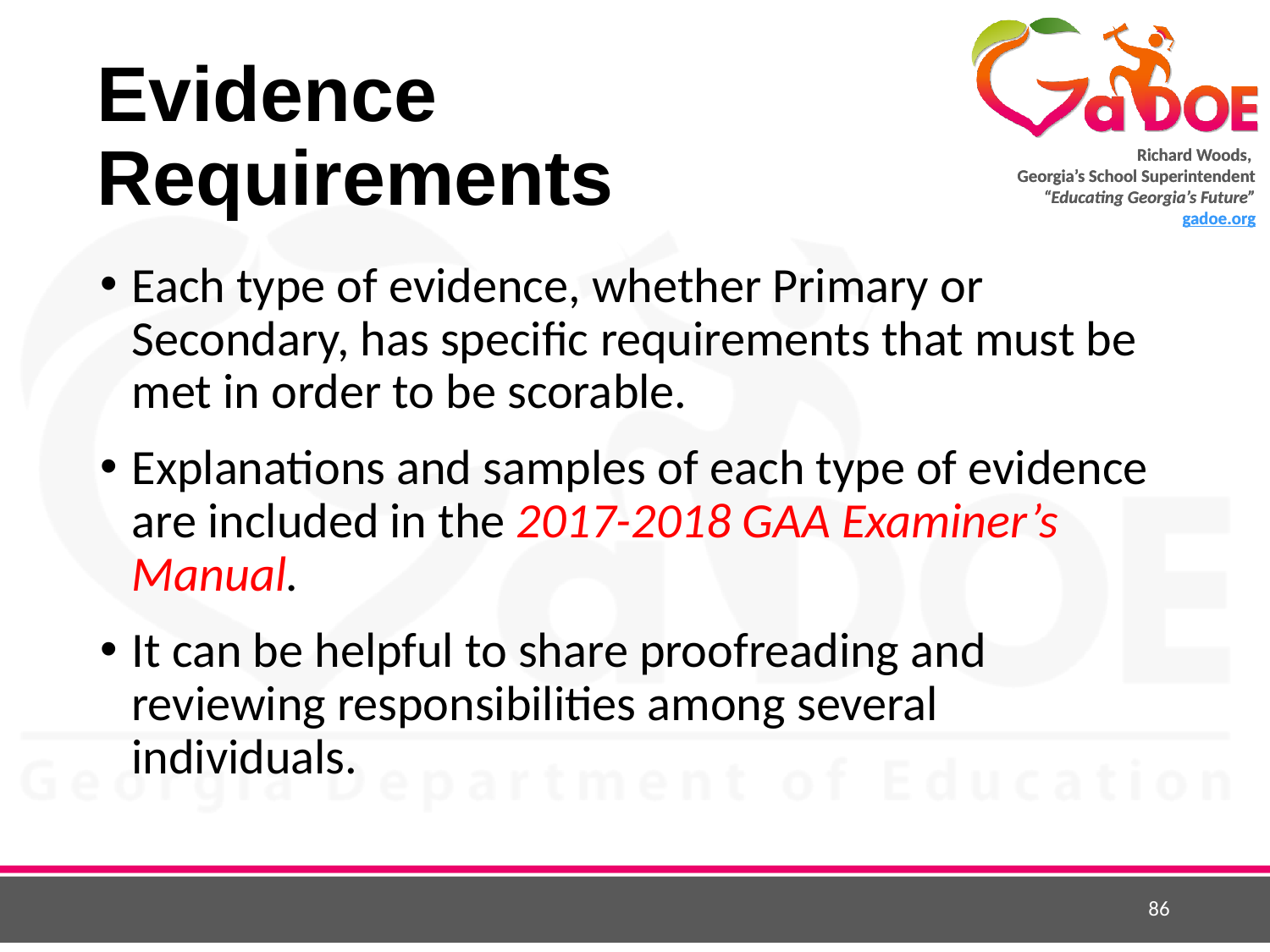

# Evidence Requirements
Each type of evidence, whether Primary or Secondary, has specific requirements that must be met in order to be scorable.
Explanations and samples of each type of evidence  are included in the 2017-2018 GAA Examiner’s Manual.
It can be helpful to share proofreading and reviewing responsibilities among several individuals.
86